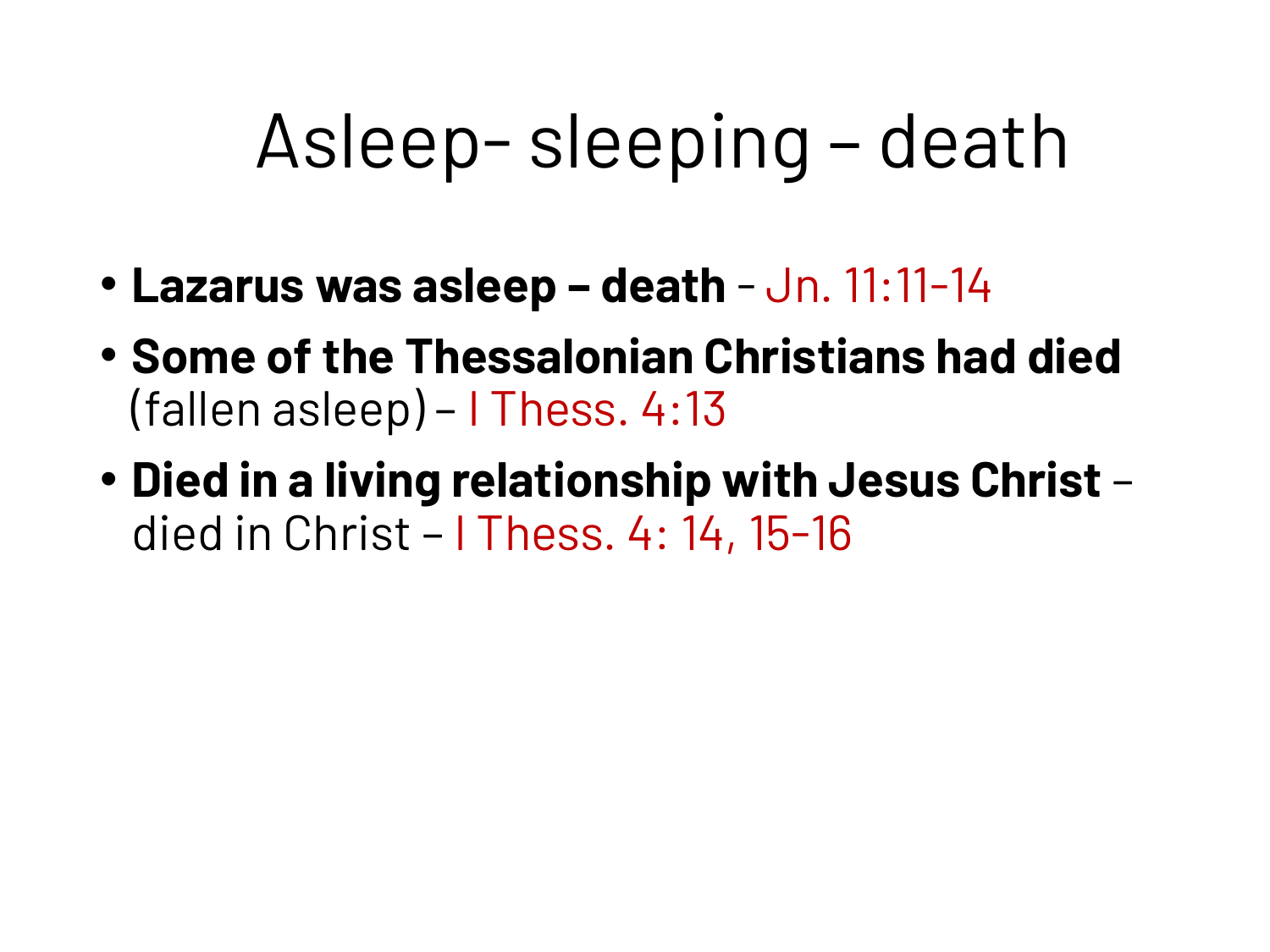

# Asleep- sleeping – death
Lazarus was asleep – death - Jn. 11:11-14
Some of the Thessalonian Christians had died (fallen asleep) – I Thess. 4:13
Died in a living relationship with Jesus Christ – died in Christ – I Thess. 4: 14, 15-16